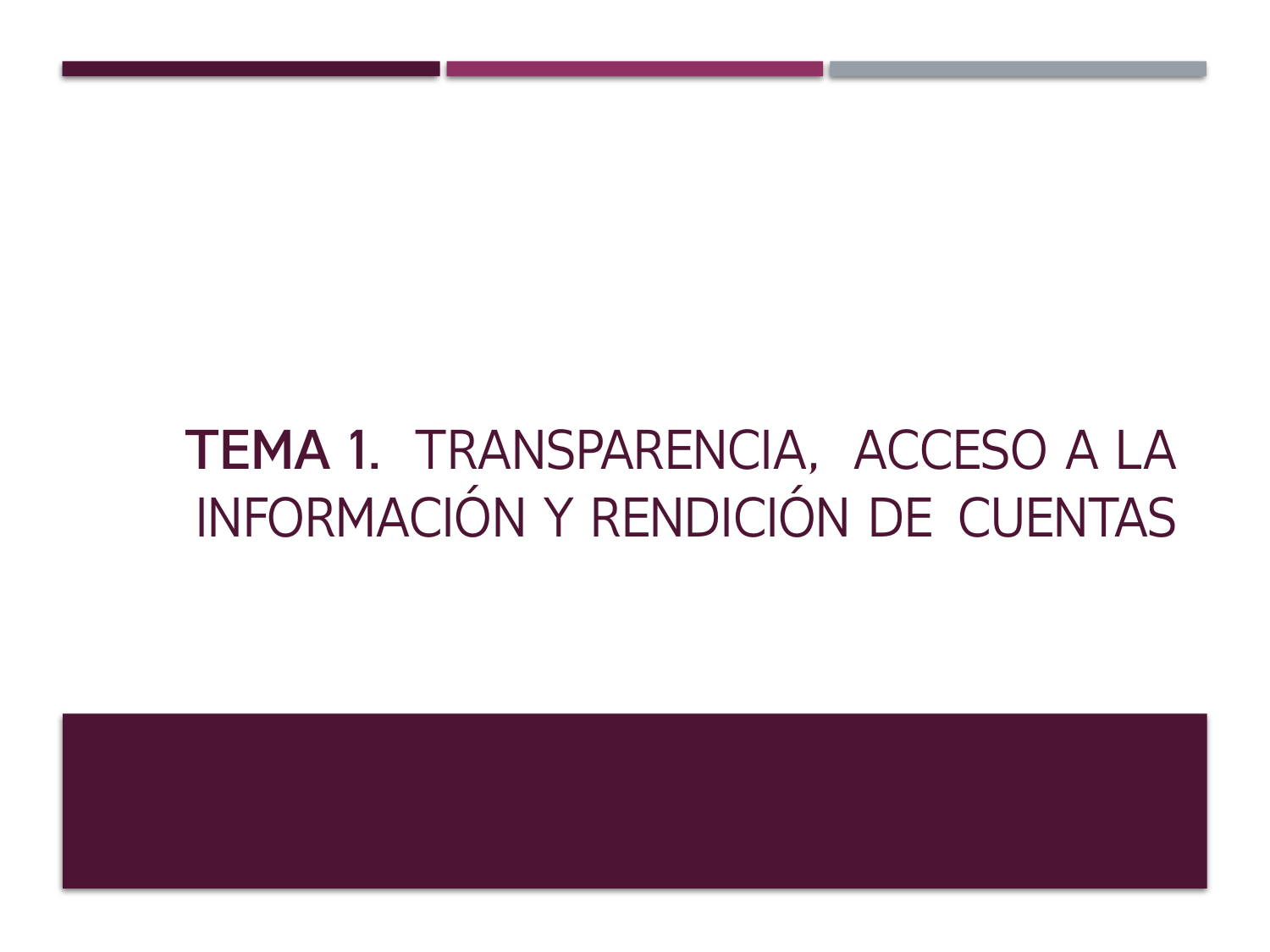

# Tema 1.  TRANSPARENCIA,  ACCESO A LA INFORMACIÓN Y RENDICIÓN DE 	CUENTAS